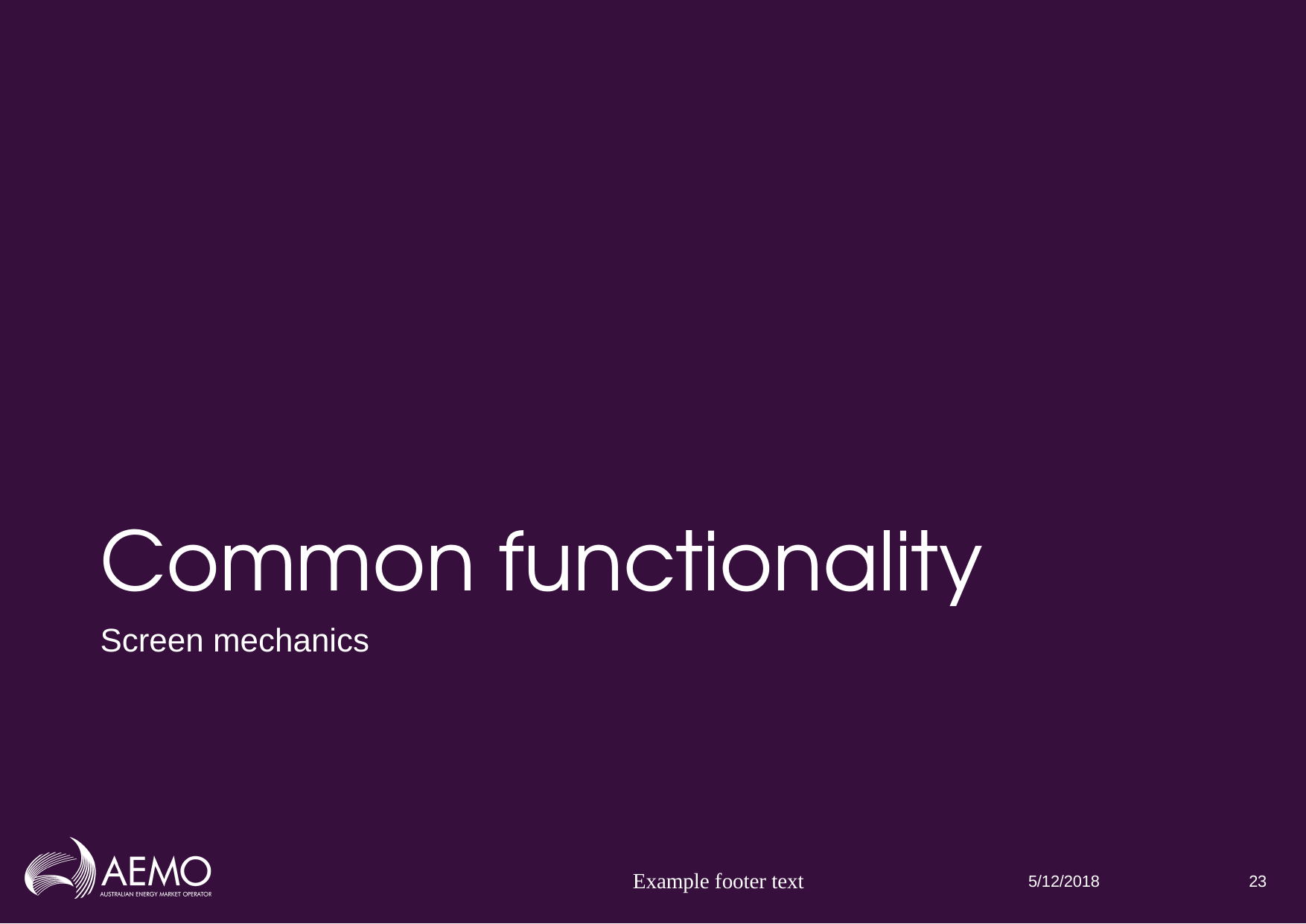

# Common functionality
Screen mechanics
Example footer text
5/12/2018
23